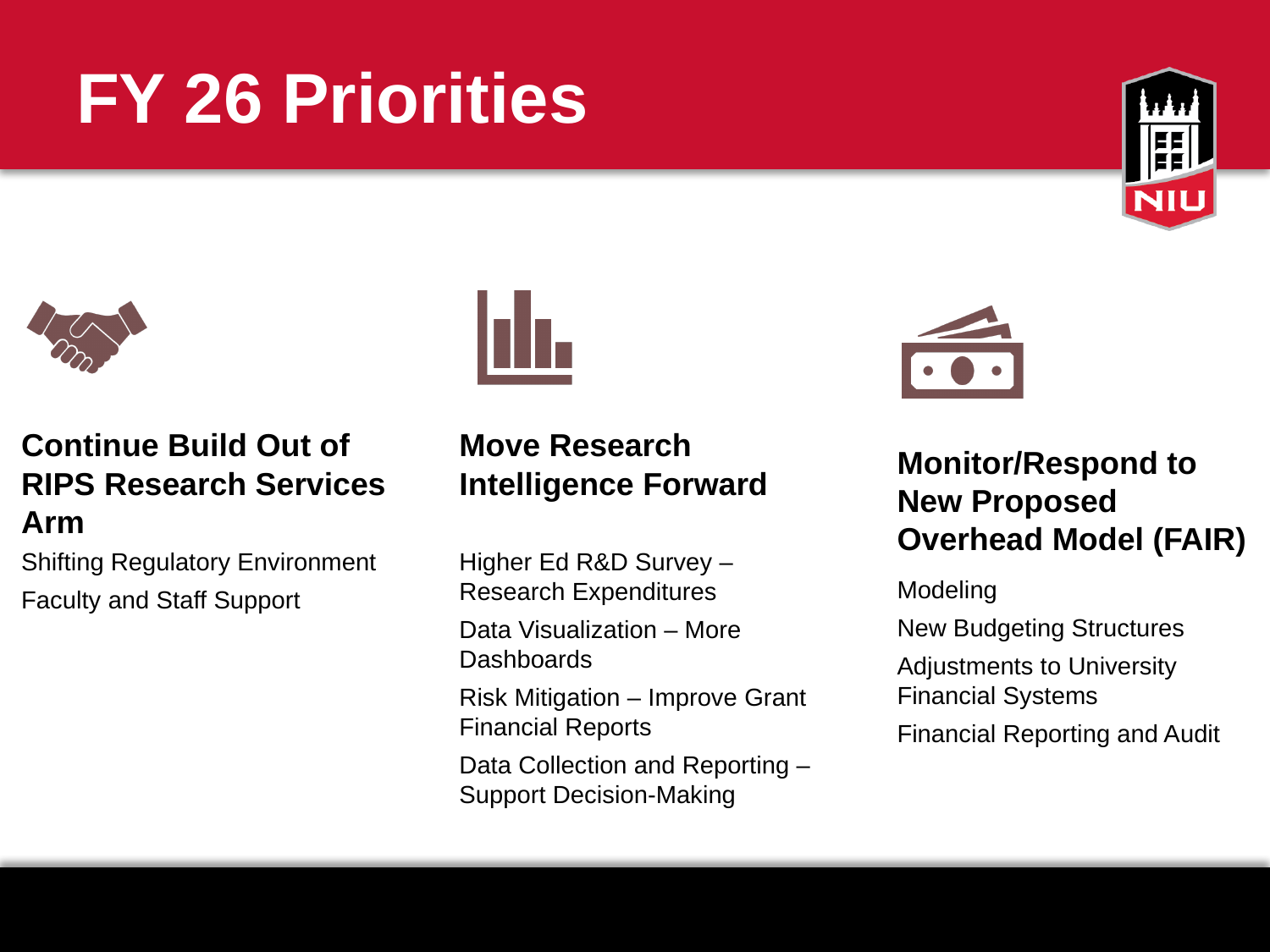

# FY 26 Priorities
Continue Build Out of RIPS Research Services Arm
Shifting Regulatory Environment
Faculty and Staff Support
Move Research Intelligence Forward
Higher Ed R&D Survey – Research Expenditures
Data Visualization – More Dashboards
Risk Mitigation – Improve Grant Financial Reports
Data Collection and Reporting – Support Decision-Making
Monitor/Respond to New Proposed Overhead Model (FAIR)
Modeling
New Budgeting Structures
Adjustments to University Financial Systems
Financial Reporting and Audit